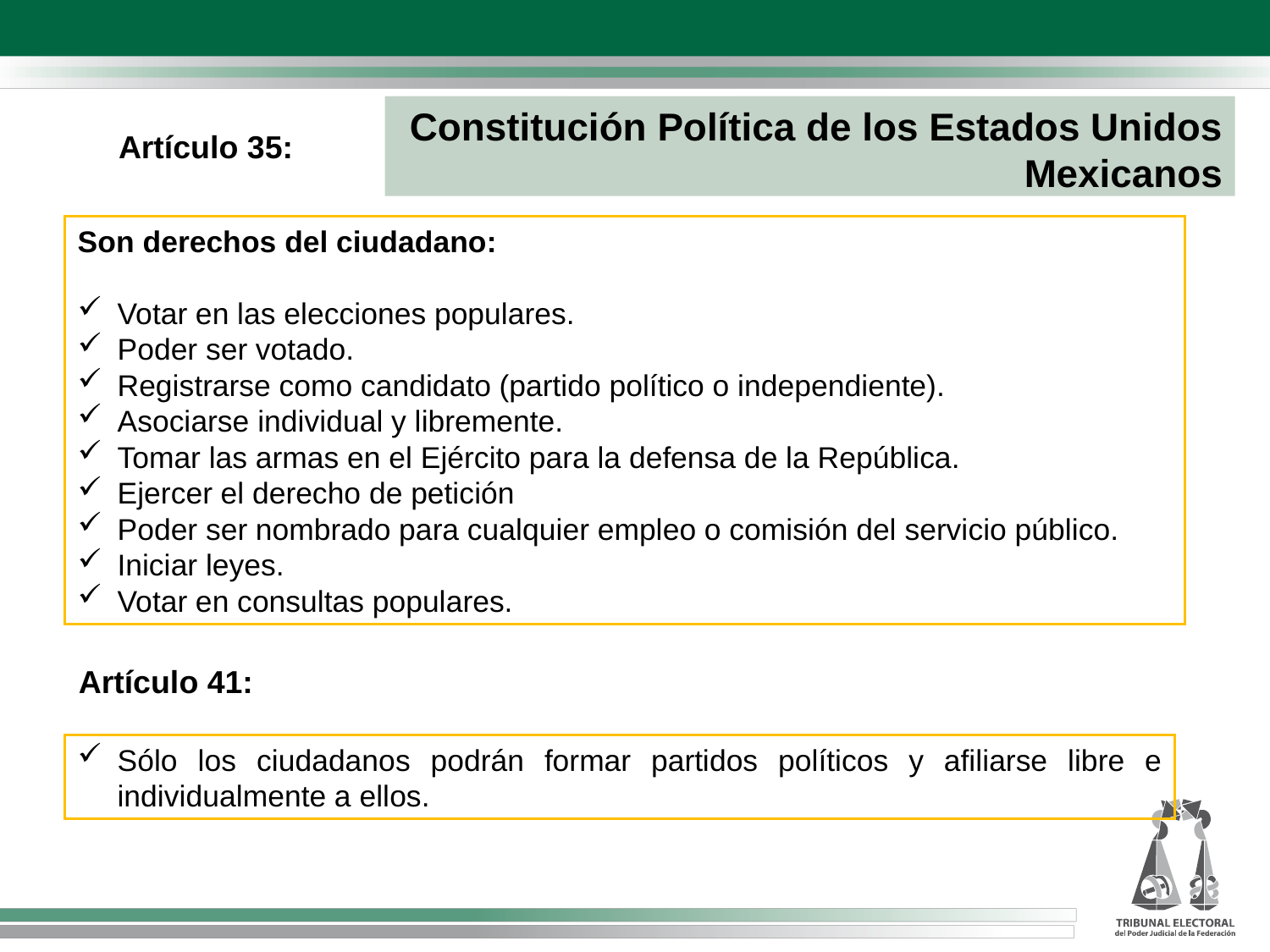

Constitución Política de los Estados Unidos Mexicanos
Artículo 35:
Son derechos del ciudadano:

Votar en las elecciones populares.
Poder ser votado.
Registrarse como candidato (partido político o independiente).
Asociarse individual y libremente.
Tomar las armas en el Ejército para la defensa de la República.
Ejercer el derecho de petición
Poder ser nombrado para cualquier empleo o comisión del servicio público.
Iniciar leyes.
Votar en consultas populares.
Artículo 41:
Sólo los ciudadanos podrán formar partidos políticos y afiliarse libre e individualmente a ellos.